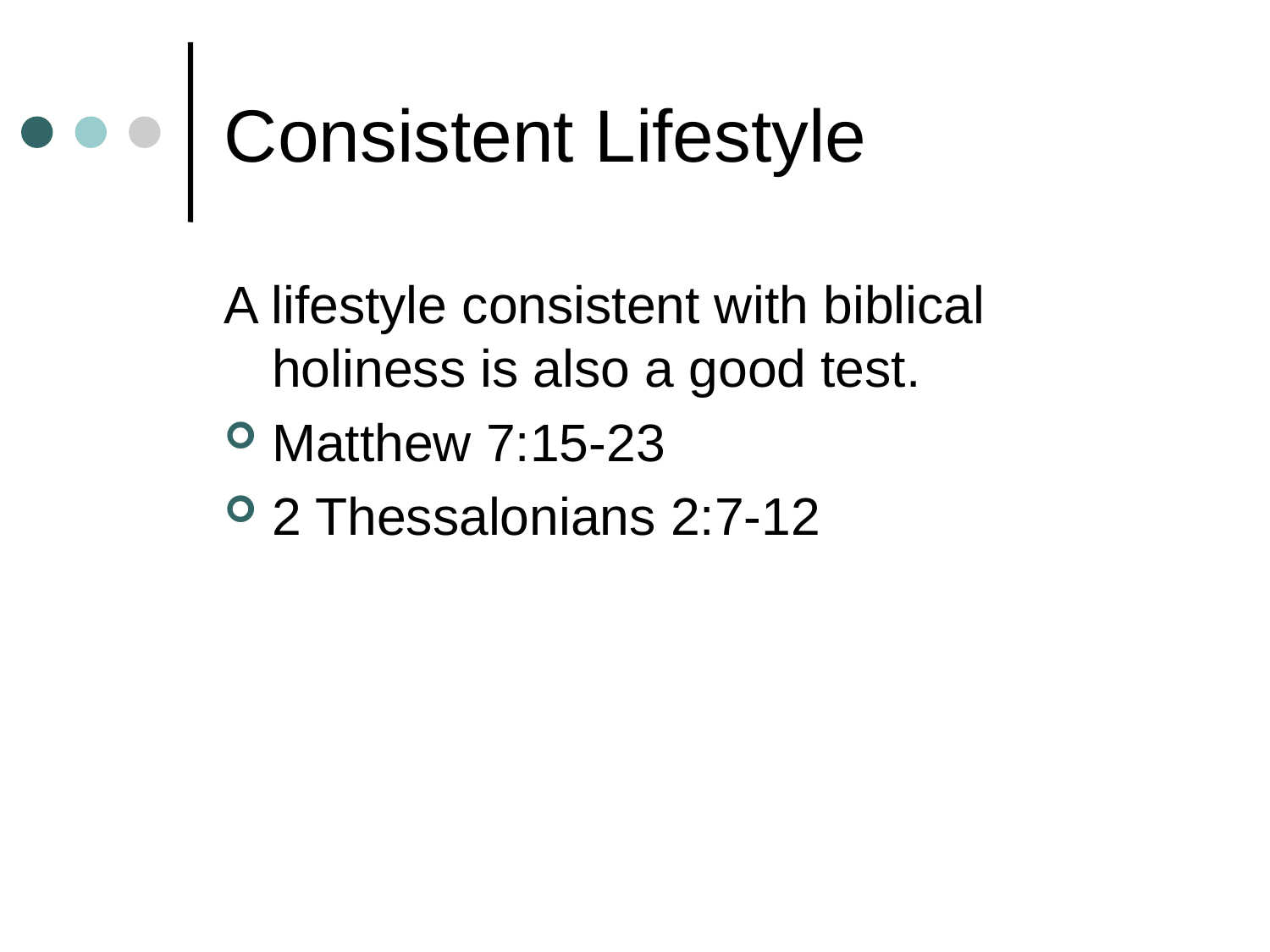

# Consistent Lifestyle
A lifestyle consistent with biblical holiness is also a good test.
Matthew 7:15-23
2 Thessalonians 2:7-12